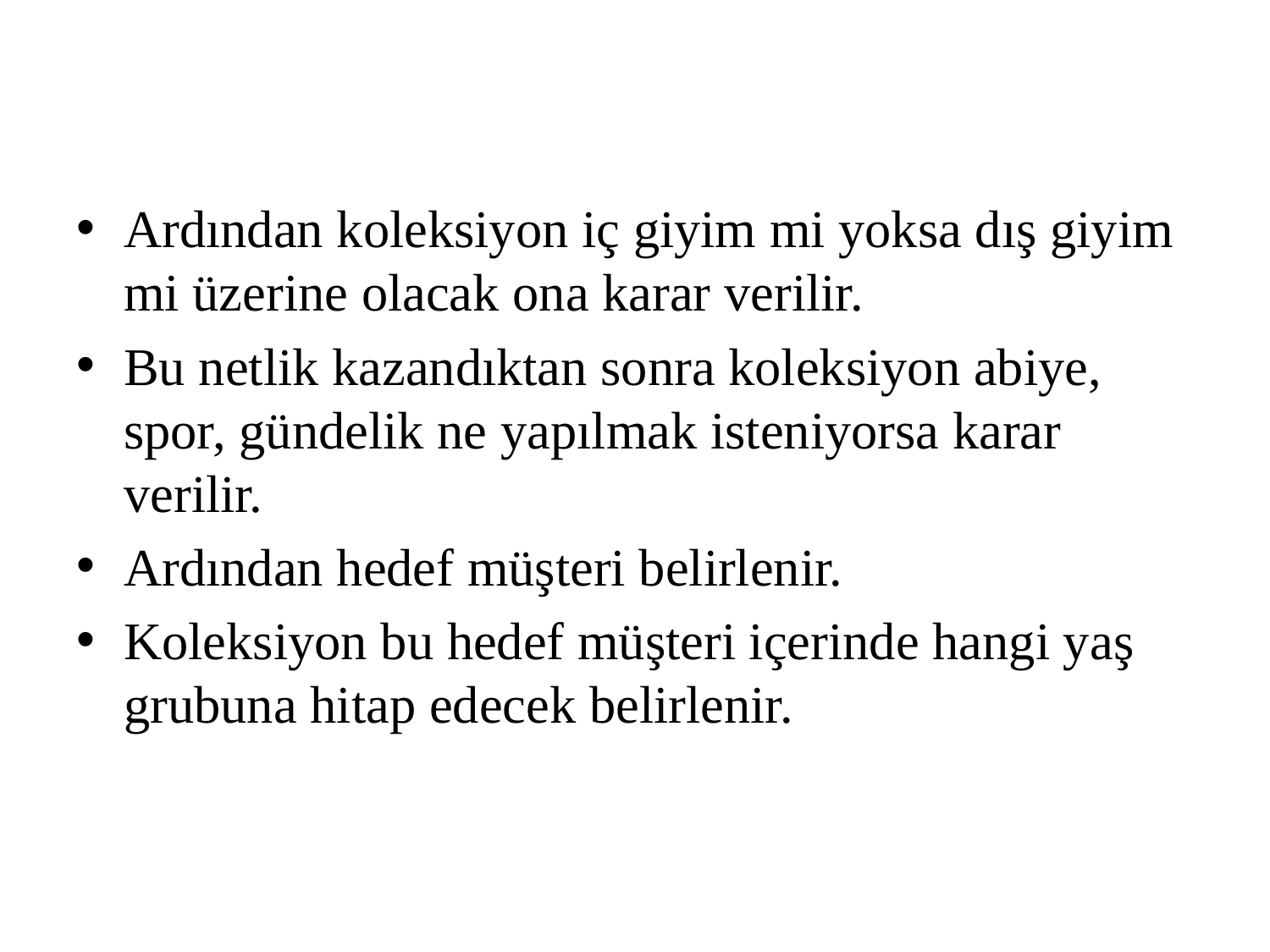

Ardından koleksiyon iç giyim mi yoksa dış giyim mi üzerine olacak ona karar verilir.
Bu netlik kazandıktan sonra koleksiyon abiye, spor, gündelik ne yapılmak isteniyorsa karar verilir.
Ardından hedef müşteri belirlenir.
Koleksiyon bu hedef müşteri içerinde hangi yaş grubuna hitap edecek belirlenir.